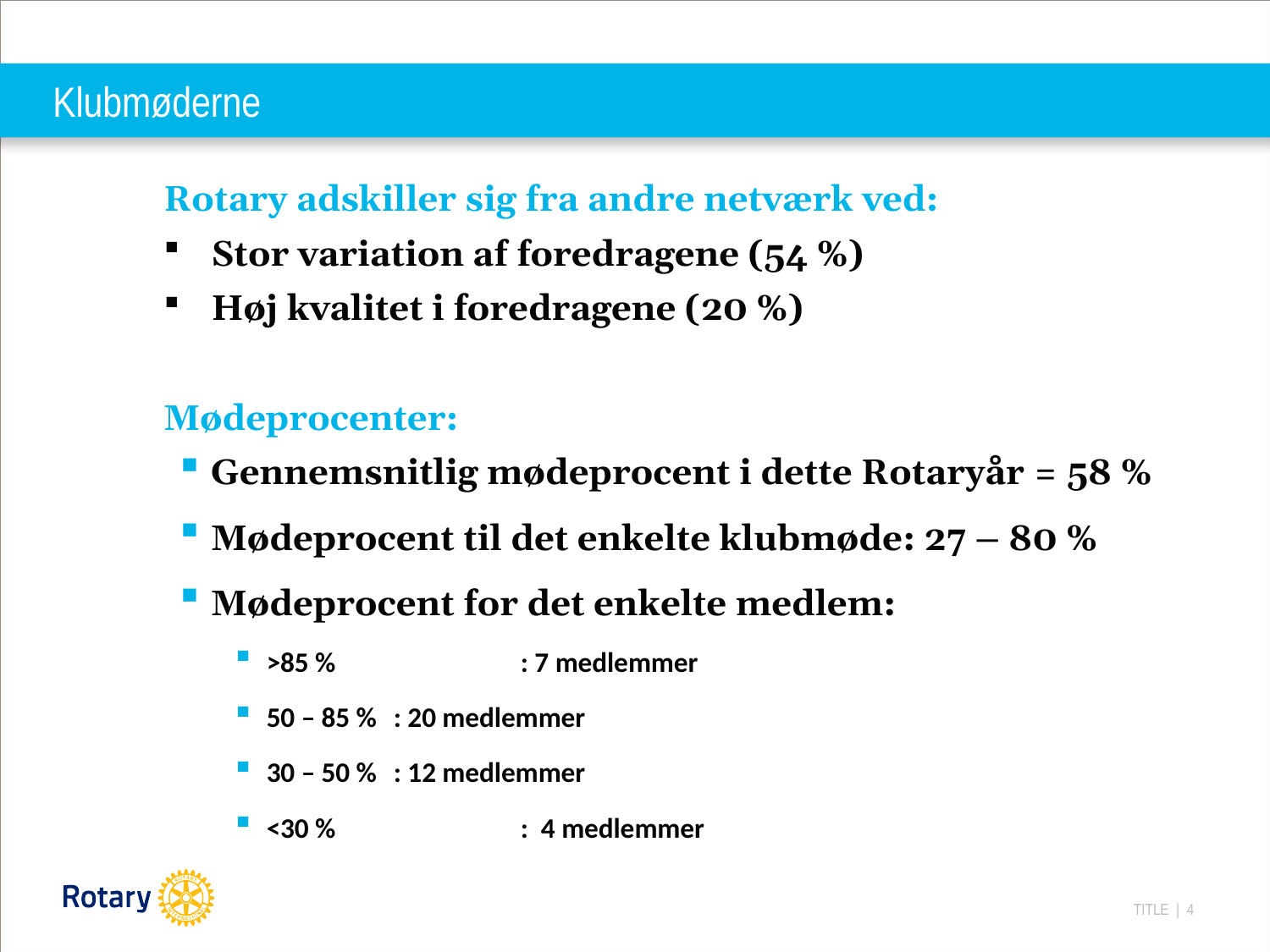

# Klubmøderne
Rotary adskiller sig fra andre netværk ved:
Stor variation af foredragene (54 %)
Høj kvalitet i foredragene (20 %)

Mødeprocenter:
Gennemsnitlig mødeprocent i dette Rotaryår = 58 %
Mødeprocent til det enkelte klubmøde: 27 – 80 %
Mødeprocent for det enkelte medlem:
>85 % 		: 7 medlemmer
50 – 85 % 	: 20 medlemmer
30 – 50 %	: 12 medlemmer
<30 %		:  4 medlemmer